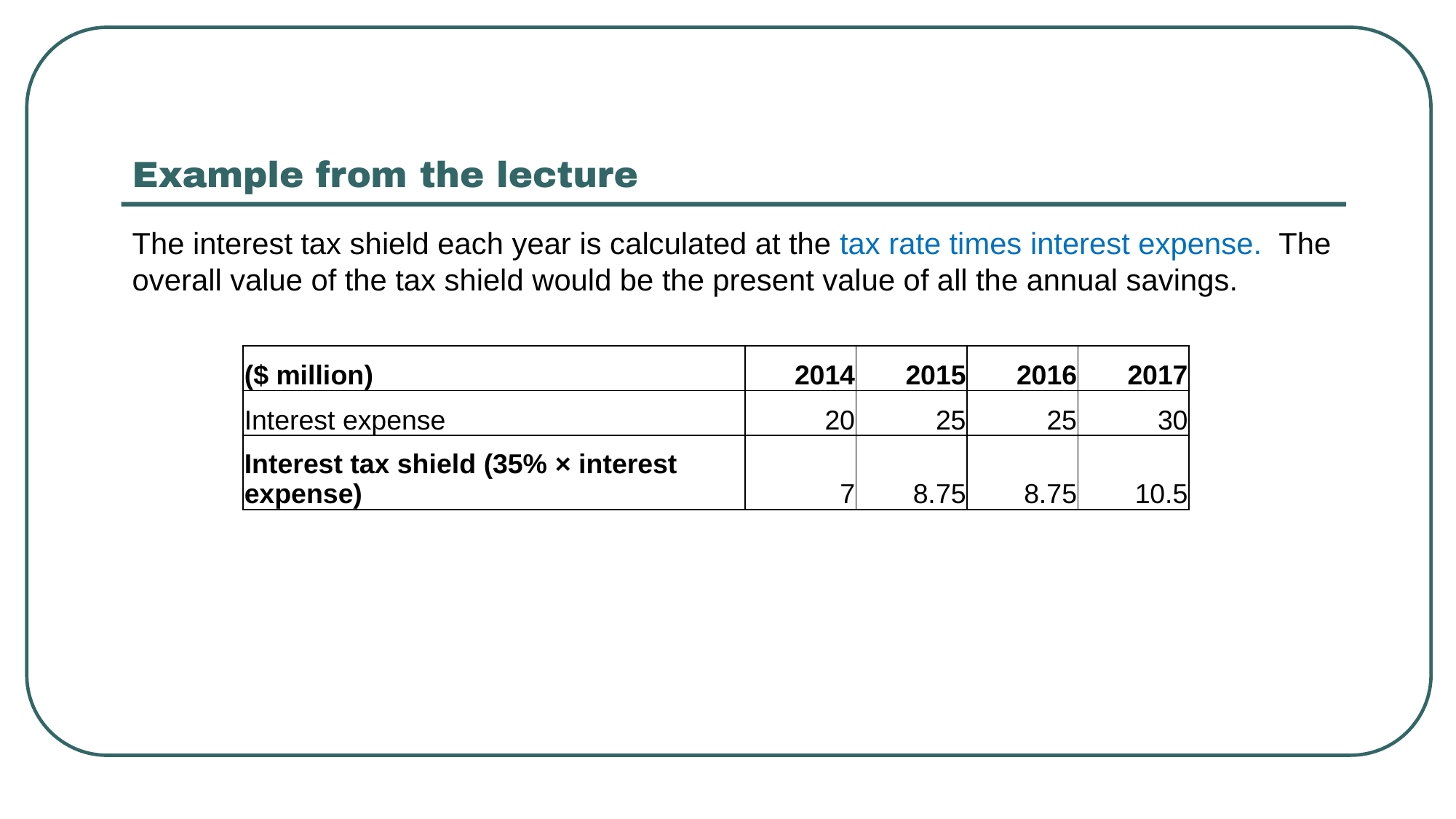

# Example from the lecture
The interest tax shield each year is calculated at the tax rate times interest expense.  The overall value of the tax shield would be the present value of all the annual savings.
| ($ million) | 2014 | 2015 | 2016 | 2017 |
| --- | --- | --- | --- | --- |
| Interest expense | 20 | 25 | 25 | 30 |
| Interest tax shield (35% × interest expense) | 7 | 8.75 | 8.75 | 10.5 |